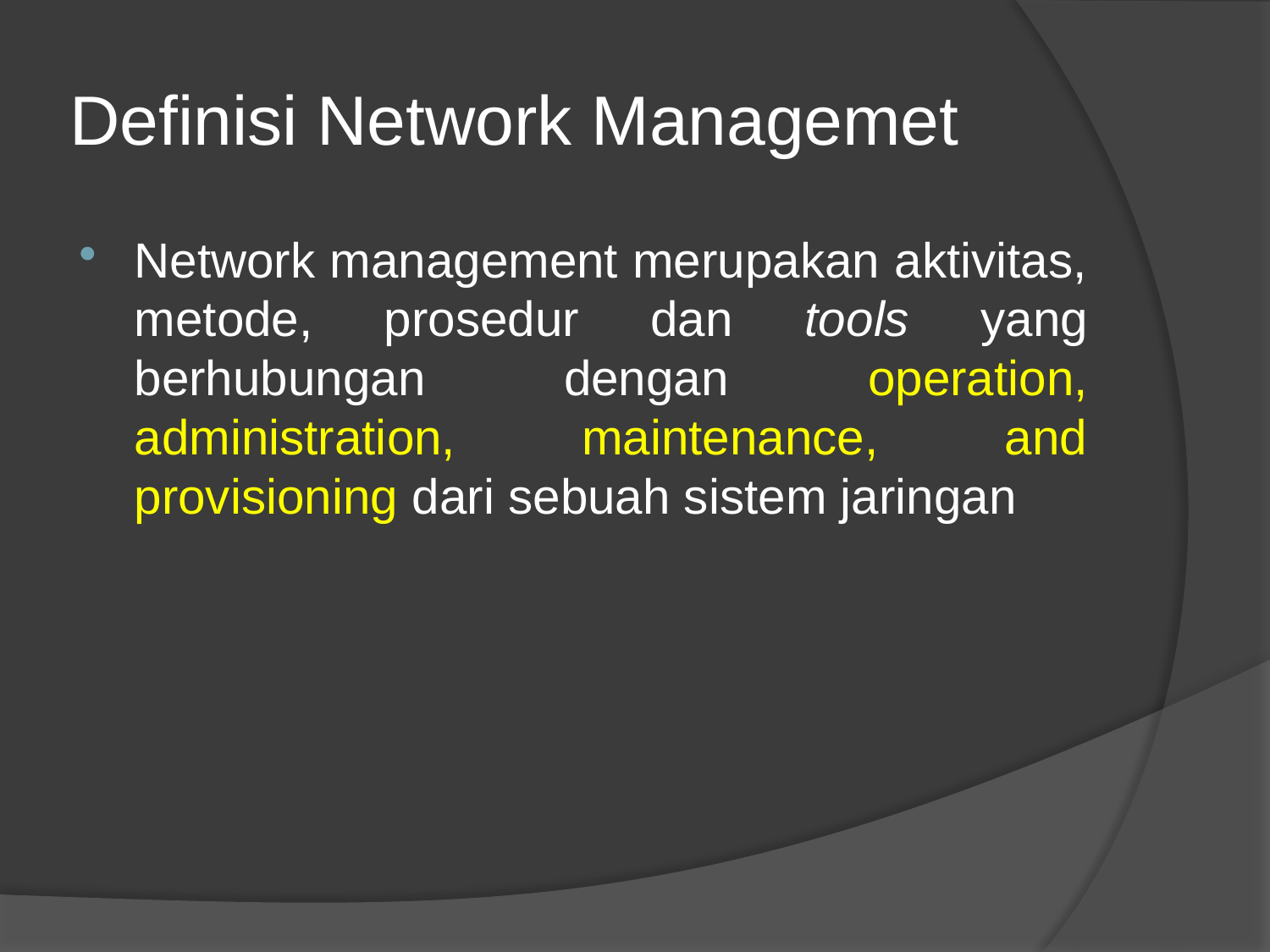

# Definisi Network Managemet
Network management merupakan aktivitas, metode, prosedur dan tools yang berhubungan dengan operation, administration, maintenance, and provisioning dari sebuah sistem jaringan